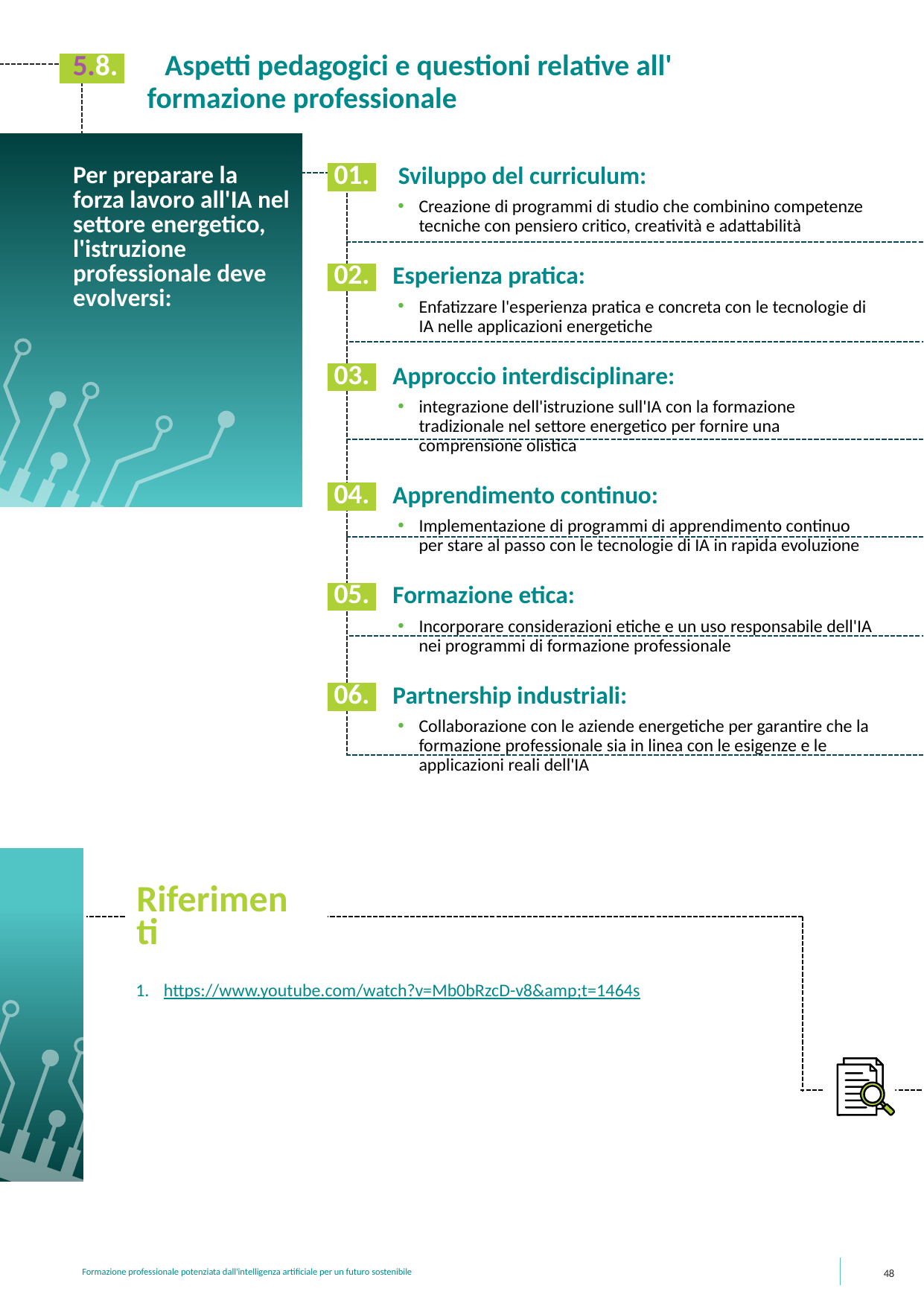

5.8.       Aspetti pedagogici e questioni relative all'
	  formazione professionale

Per preparare la forza lavoro all'IA nel settore energetico, l'istruzione professionale deve evolversi:

 01.     Sviluppo del curriculum:

Creazione di programmi di studio che combinino competenze tecniche con pensiero critico, creatività e adattabilità

 02.    Esperienza pratica:

Enfatizzare l'esperienza pratica e concreta con le tecnologie di IA nelle applicazioni energetiche

 03.    Approccio interdisciplinare:

integrazione dell'istruzione sull'IA con la formazione tradizionale nel settore energetico per fornire una comprensione olistica

 04.    Apprendimento continuo:

Implementazione di programmi di apprendimento continuo per stare al passo con le tecnologie di IA in rapida evoluzione

 05.    Formazione etica:

Incorporare considerazioni etiche e un uso responsabile dell'IA nei programmi di formazione professionale

 06.    Partnership industriali:

Collaborazione con le aziende energetiche per garantire che la formazione professionale sia in linea con le esigenze e le applicazioni reali dell'IA

Riferimenti

https://www.youtube.com/watch?v=Mb0bRzcD-v8&amp;t=1464s

48